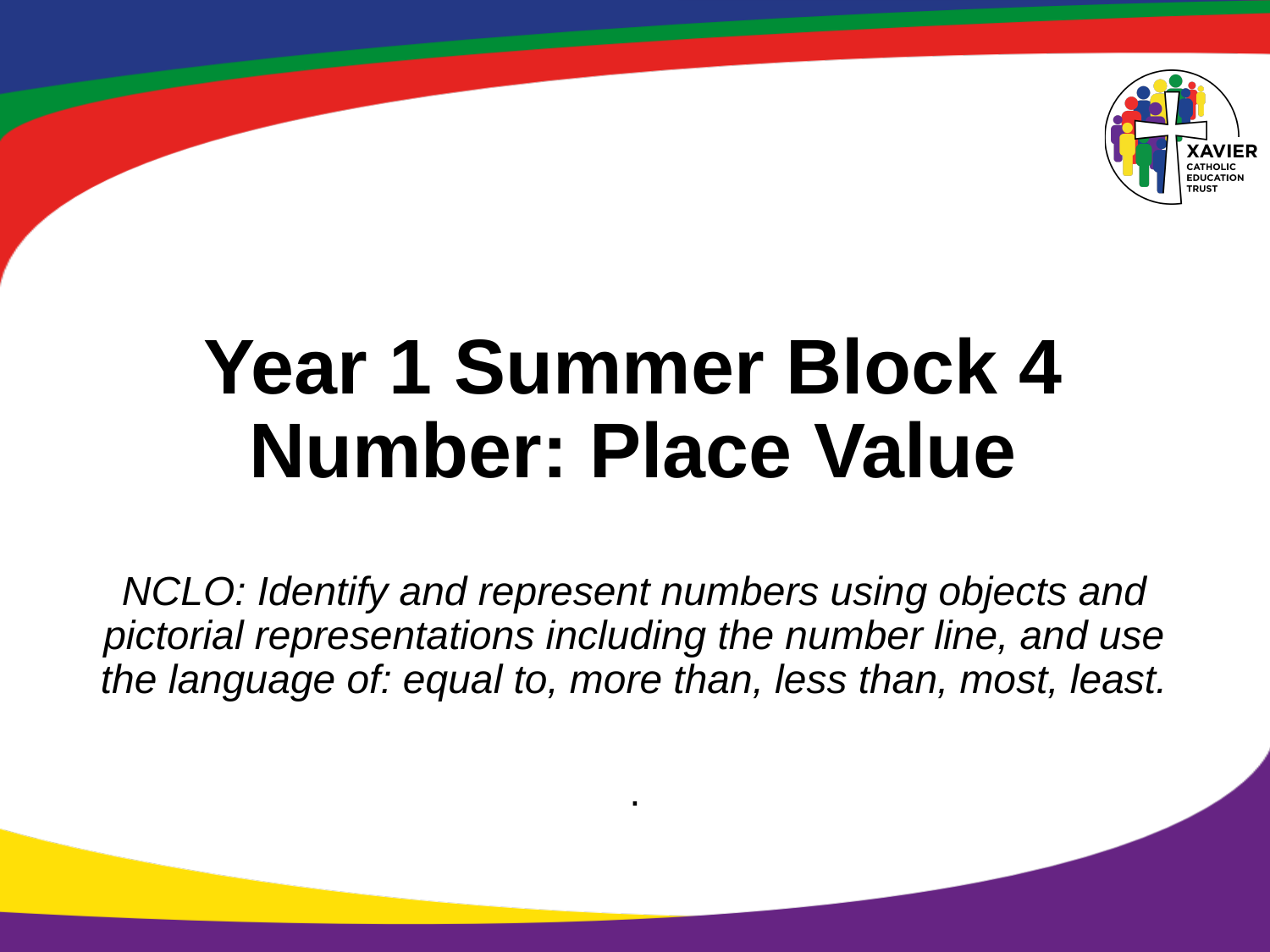

# Year 1 Summer Block 4 Number: Place Value
NCLO: Identify and represent numbers using objects and pictorial representations including the number line, and use the language of: equal to, more than, less than, most, least.

.